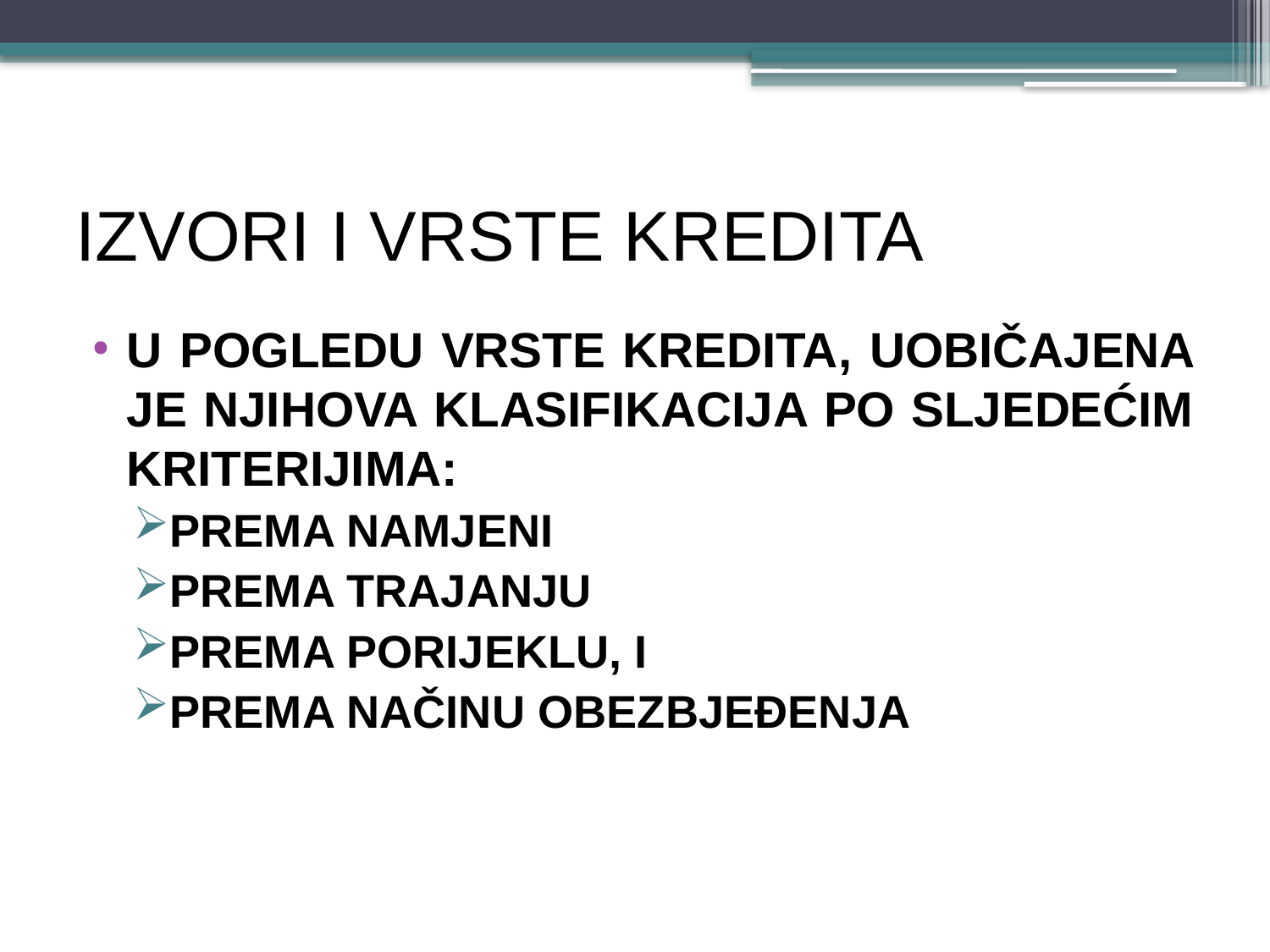

# IZVORI I VRSTE KREDITA
U POGLEDU VRSTE KREDITA, UOBIČAJENA JE NJIHOVA KLASIFIKACIJA PO SLJEDEĆIM KRITERIJIMA:
PREMA NAMJENI
PREMA TRAJANJU
PREMA PORIJEKLU, I
PREMA NAČINU OBEZBJEĐENJA